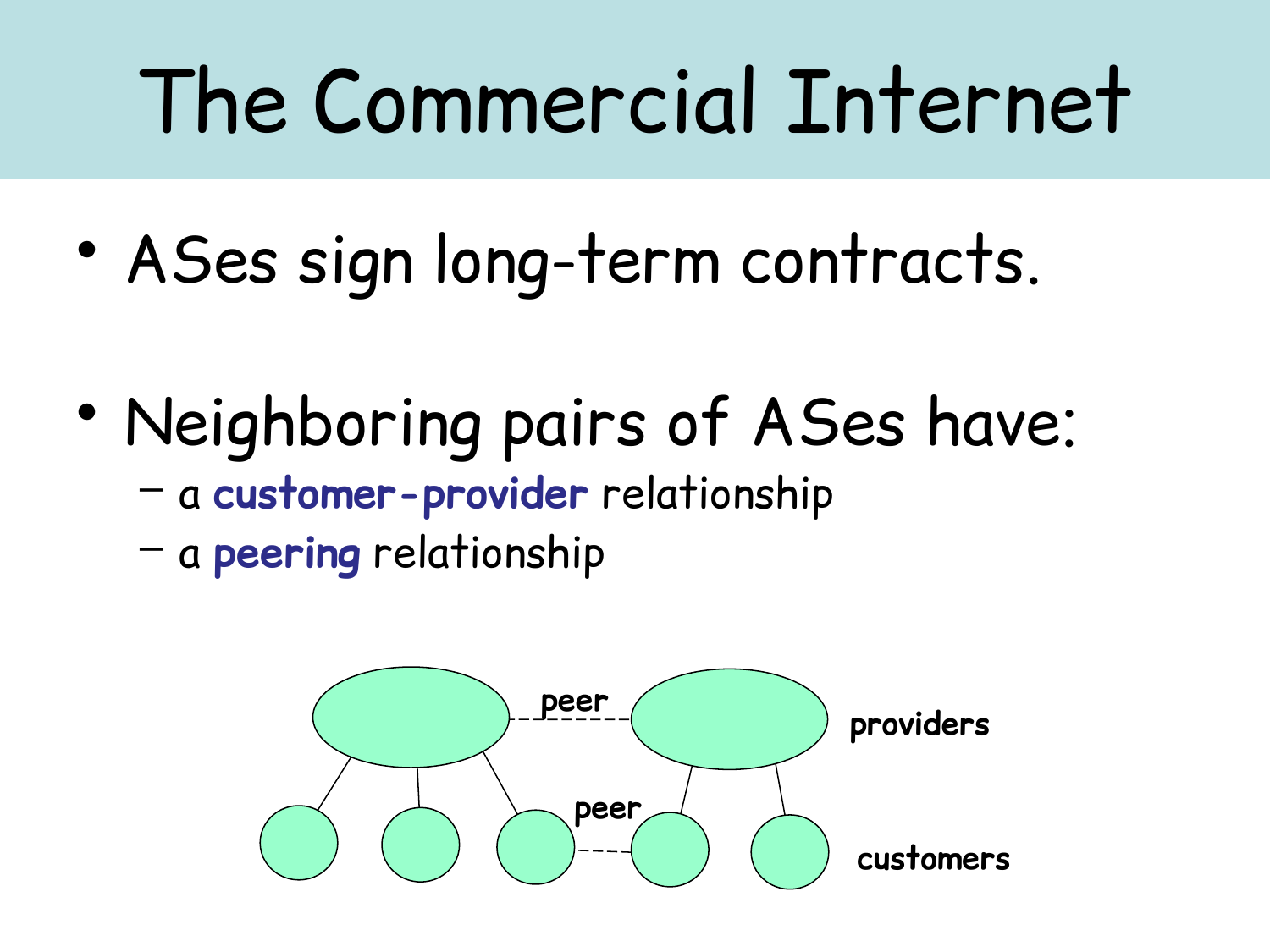

# The Commercial Internet
ASes sign long-term contracts.

Neighboring pairs of ASes have:
a customer-provider relationship
a peering relationship

peer
providers

peer

customers